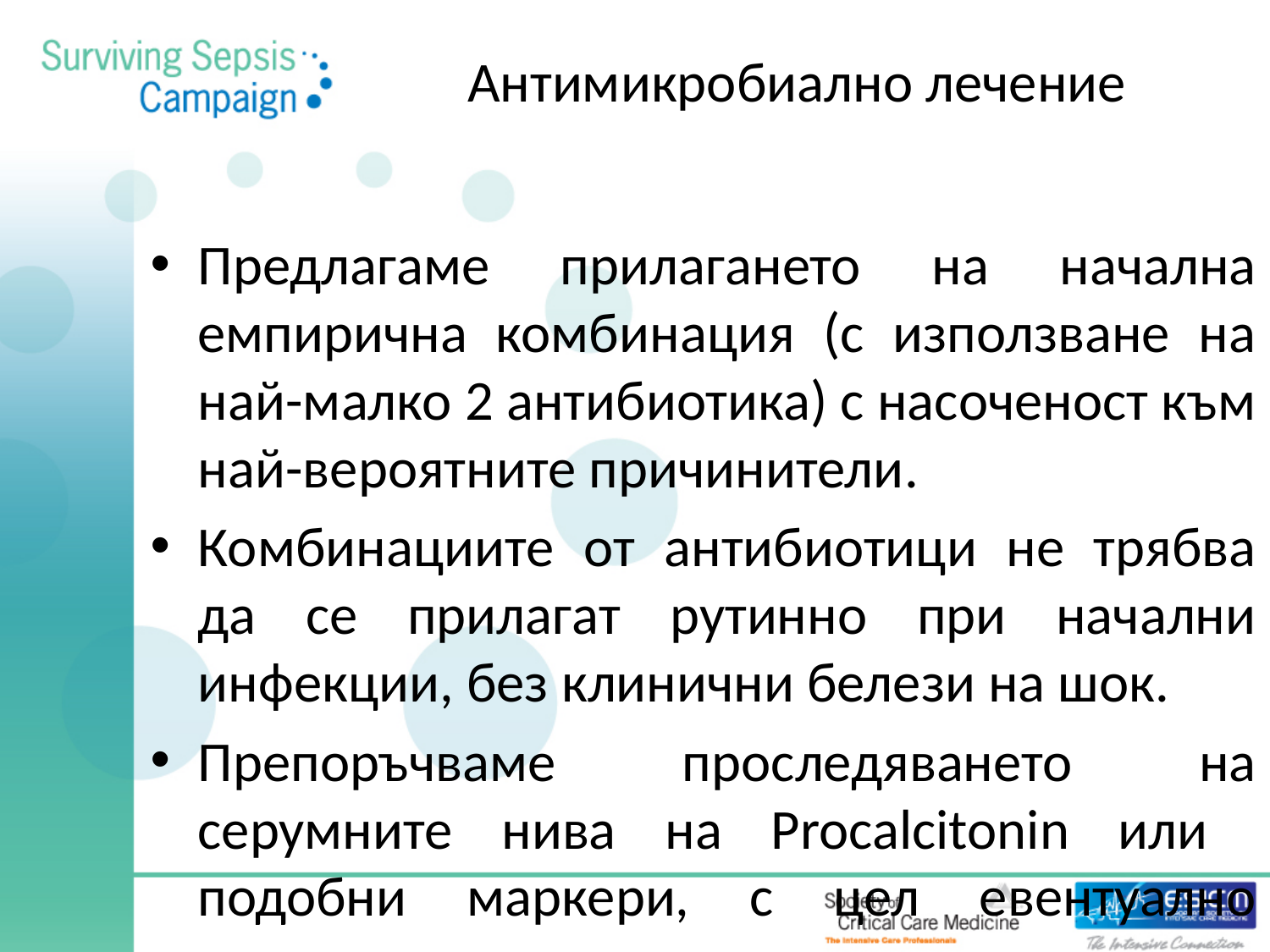

# Антимикробиално лечение
Предлагаме прилагането на начална емпирична комбинация (с използване на най-малко 2 антибиотика) с насоченост към най-вероятните причинители.
Комбинациите от антибиотици не трябва да се прилагат рутинно при начални инфекции, без клинични белези на шок.
Препоръчваме проследяването на серумните нива на Procalcitonin или  подобни маркери, с цел евентуално скъсяване или спиране на емпиричната терапия при септични пациенти, които са без доказана инфекция.